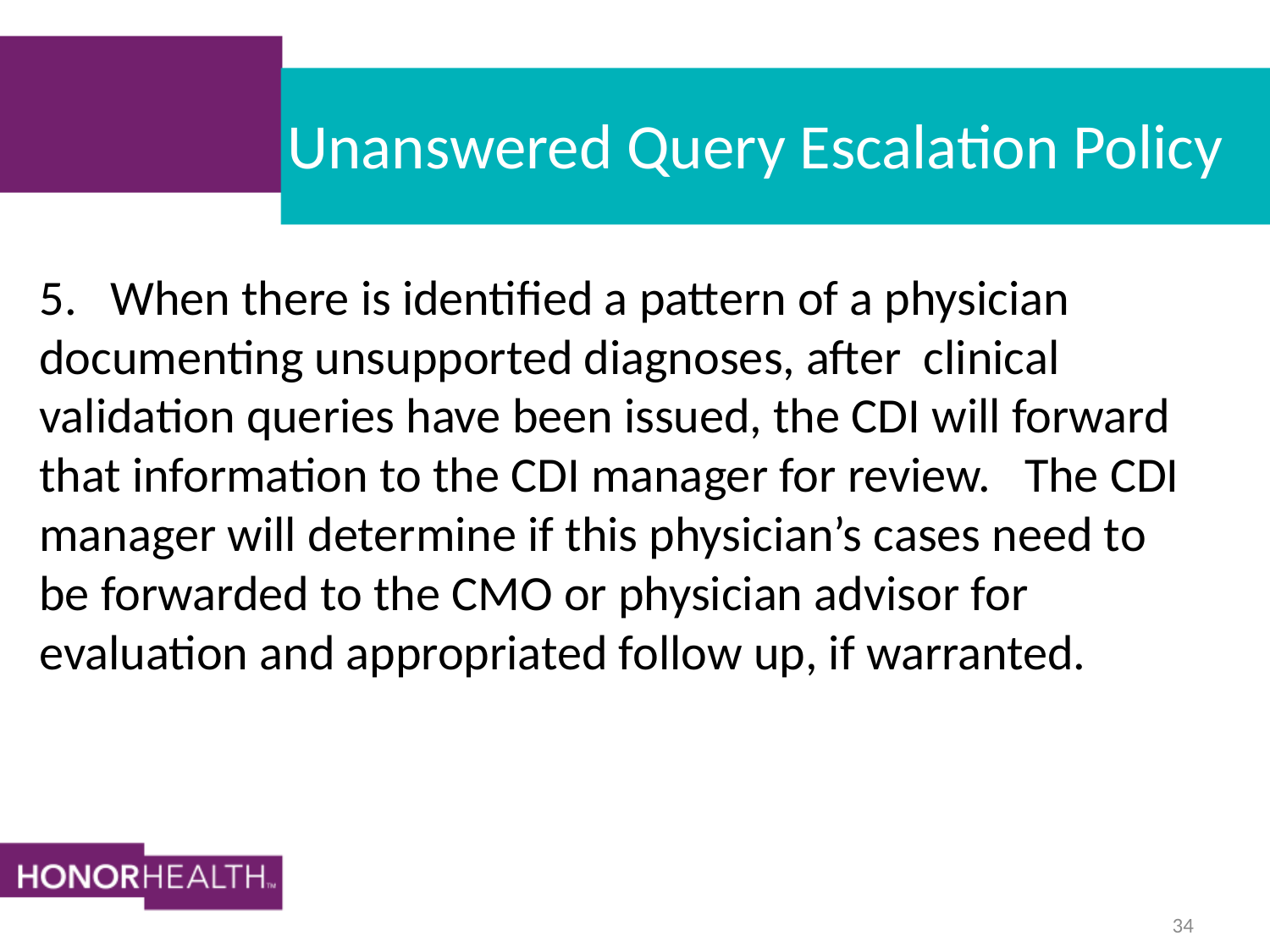

# Unanswered Query Escalation Policy
5.   When there is identified a pattern of a physician documenting unsupported diagnoses, after  clinical validation queries have been issued, the CDI will forward that information to the CDI manager for review.   The CDI manager will determine if this physician’s cases need to be forwarded to the CMO or physician advisor for evaluation and appropriated follow up, if warranted.

34